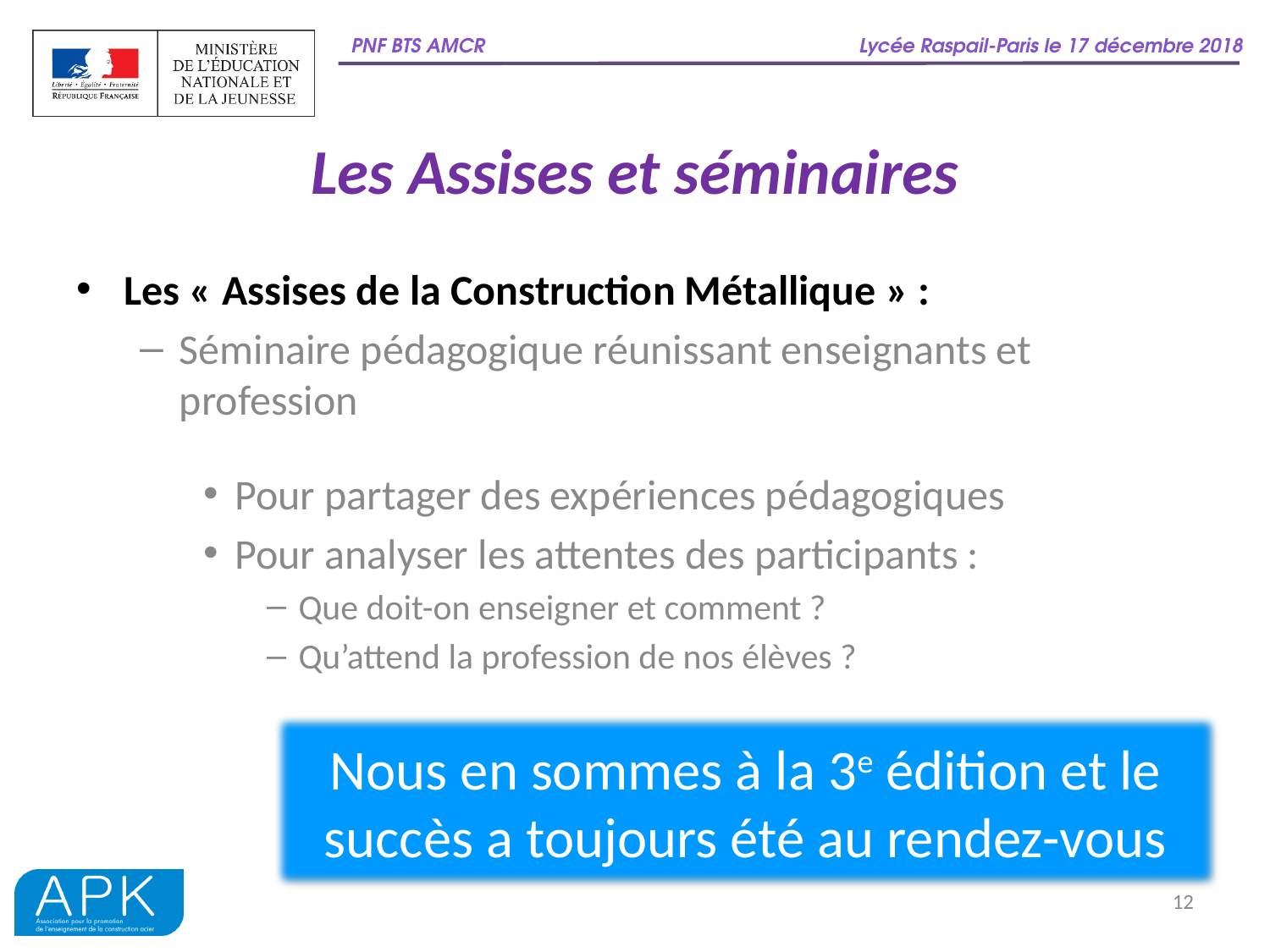

# Les Assises et séminaires
Les « Assises de la Construction Métallique » :
Séminaire pédagogique réunissant enseignants et profession

Pour partager des expériences pédagogiques
Pour analyser les attentes des participants :
Que doit-on enseigner et comment ?
Qu’attend la profession de nos élèves ?
Nous en sommes à la 3e édition et le succès a toujours été au rendez-vous
12